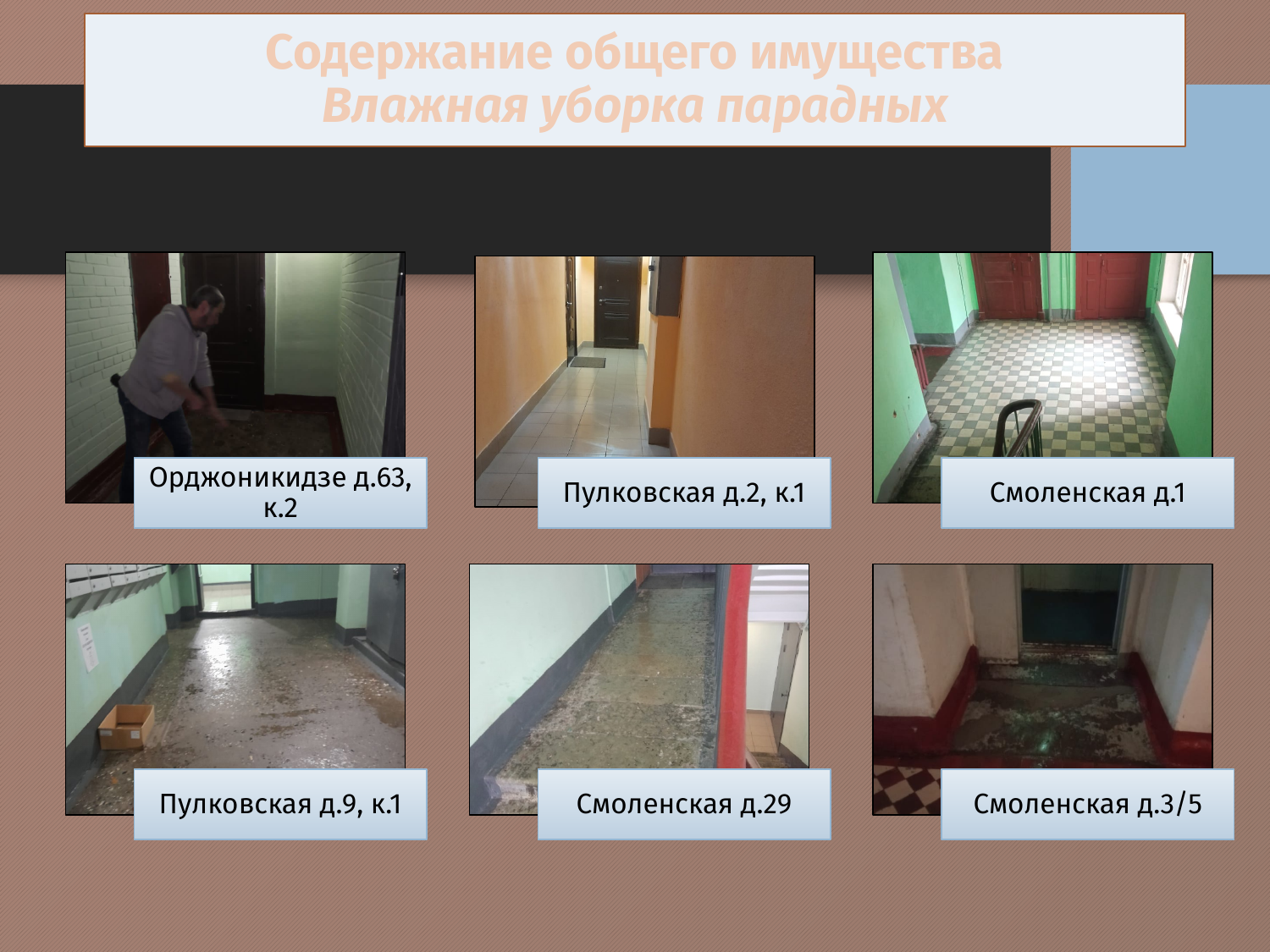

# Содержание общего имущества Влажная уборка парадных
Орджоникидзе д.63, к.2
Пулковская д.2, к.1
Смоленская д.1
Пулковская д.9, к.1
Смоленская д.29
Смоленская д.3/5